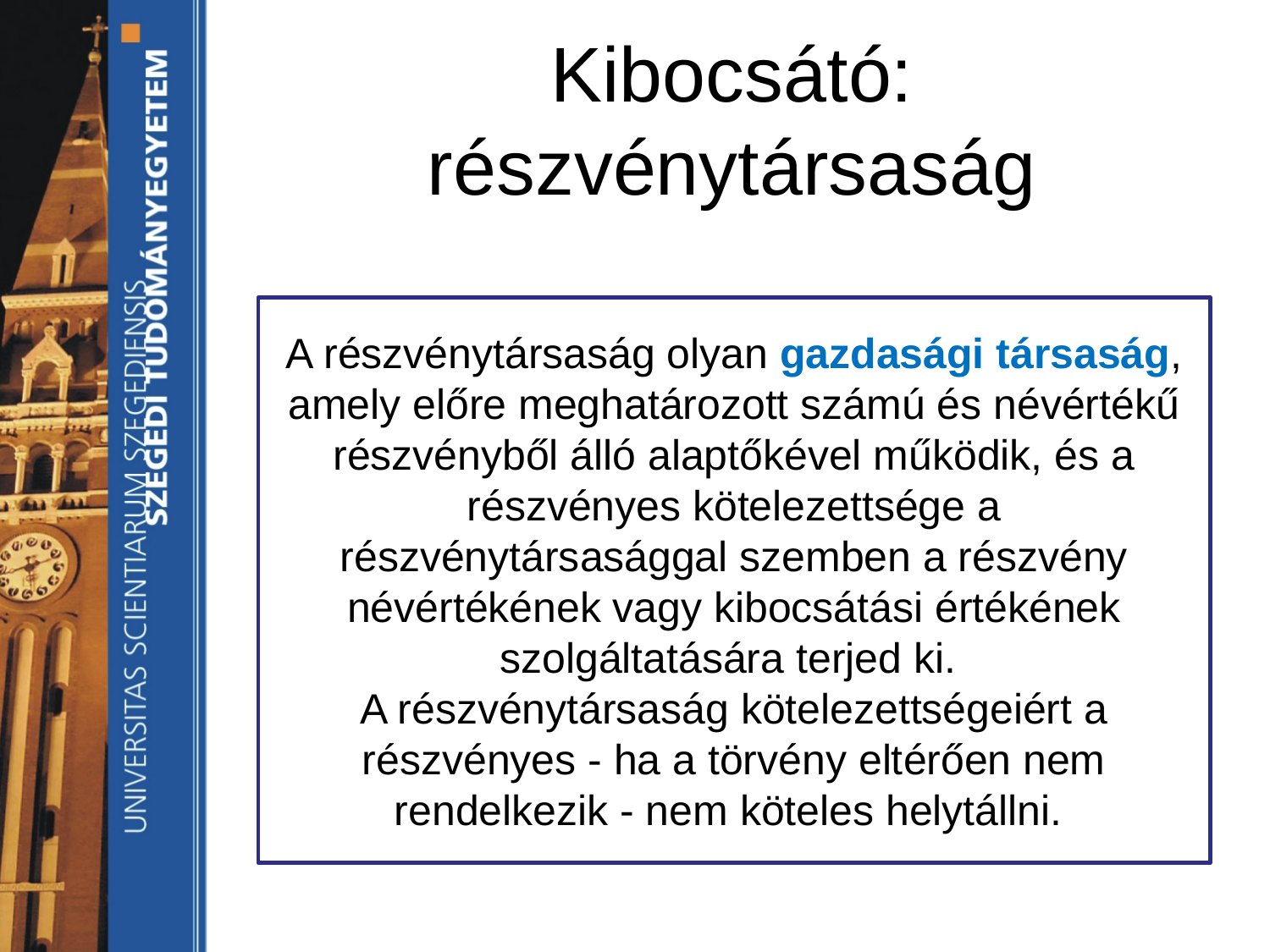

# Kibocsátó: részvénytársaság
A részvénytársaság olyan gazdasági társaság, amely előre meghatározott számú és névértékű részvényből álló alaptőkével működik, és a részvényes kötelezettsége a részvénytársasággal szemben a részvény névértékének vagy kibocsátási értékének szolgáltatására terjed ki.
A részvénytársaság kötelezettségeiért a részvényes - ha a törvény eltérően nem rendelkezik - nem köteles helytállni.